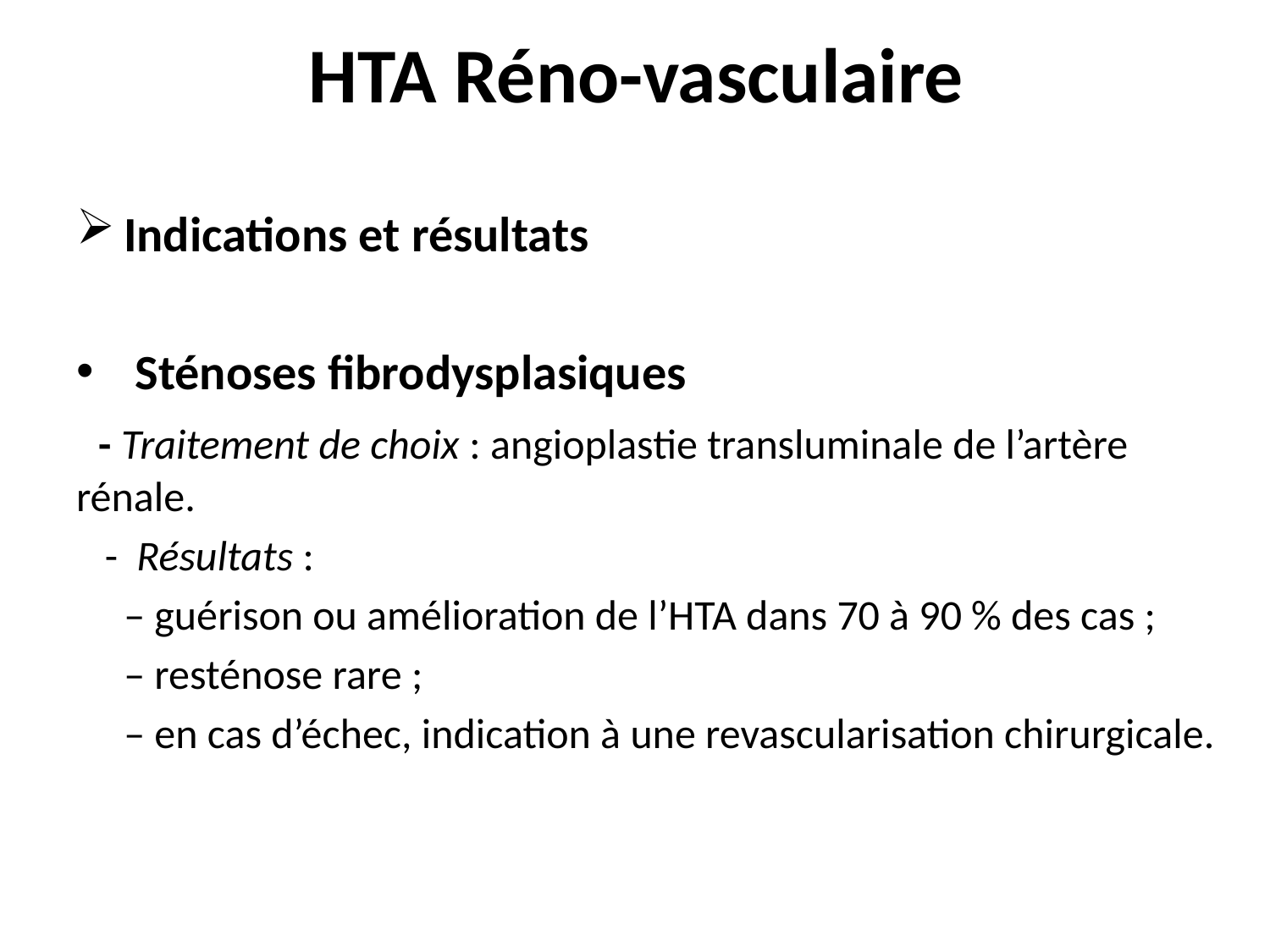

# HTA Réno-vasculaire
Indications et résultats

 Sténoses fibrodysplasiques
  - Traitement de choix : angioplastie transluminale de l’artère rénale.
   -  Résultats :
     – guérison ou amélioration de l’HTA dans 70 à 90 % des cas ;
     – resténose rare ;
     – en cas d’échec, indication à une revascularisation chirurgicale.